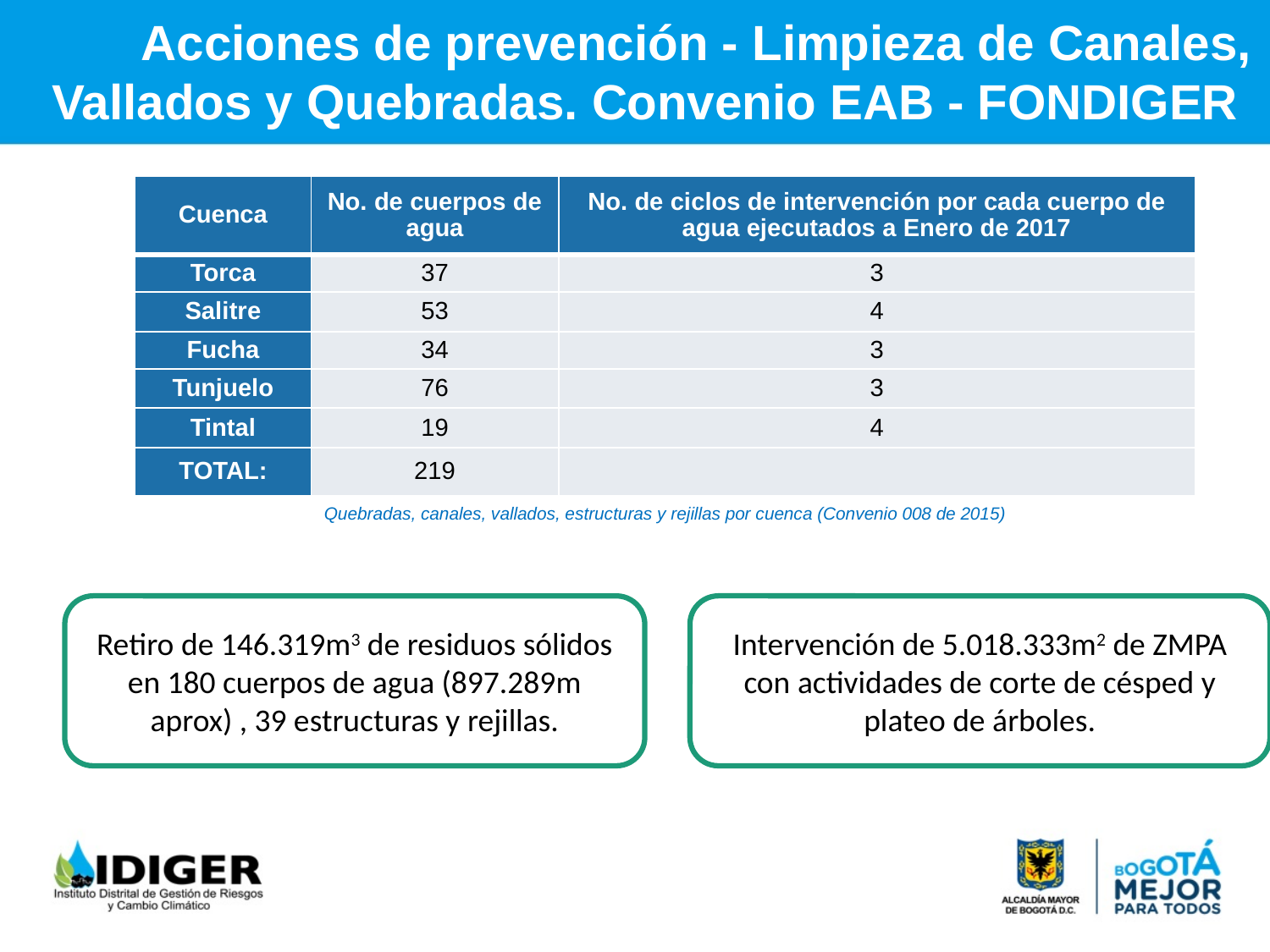

Acciones de prevención - Limpieza de Canales, Vallados y Quebradas. Convenio EAB - FONDIGER
| Cuenca | No. de cuerpos de agua | No. de ciclos de intervención por cada cuerpo de agua ejecutados a Enero de 2017 |
| --- | --- | --- |
| Torca | 37 | 3 |
| Salitre | 53 | 4 |
| Fucha | 34 | 3 |
| Tunjuelo | 76 | 3 |
| Tintal | 19 | 4 |
| TOTAL: | 219 |  |
Quebradas, canales, vallados, estructuras y rejillas por cuenca (Convenio 008 de 2015)
Retiro de 146.319m3 de residuos sólidos en 180 cuerpos de agua (897.289m aprox) , 39 estructuras y rejillas.
Intervención de 5.018.333m2 de ZMPA con actividades de corte de césped y plateo de árboles.